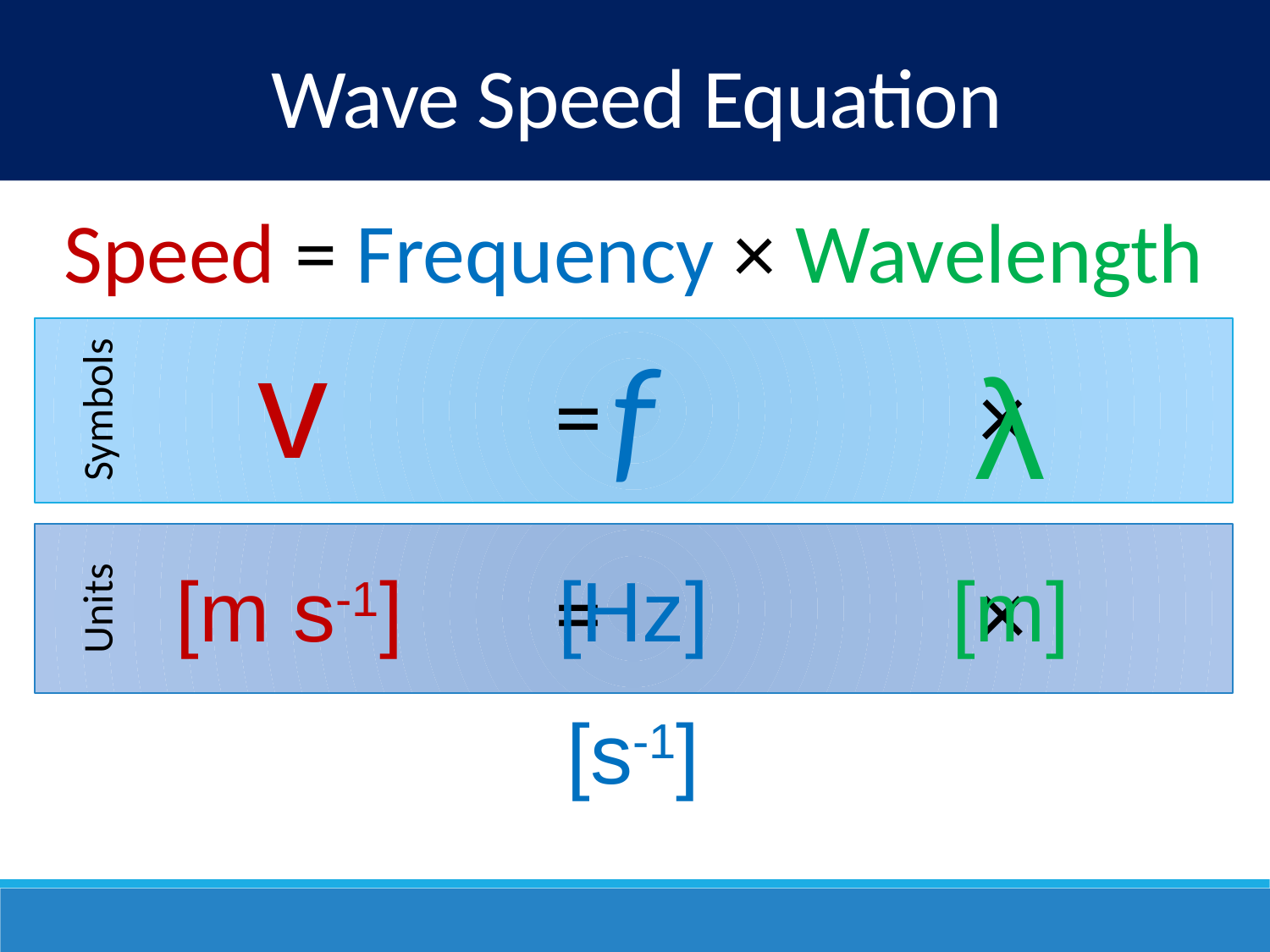

Wave Speed Equation
Speed = Frequency × Wavelength
v
f

λ
              		=  	       	  ×
Symbols

              		=  	       	  ×
[m s-1]
[Hz]
[m]
Units
[s-1]